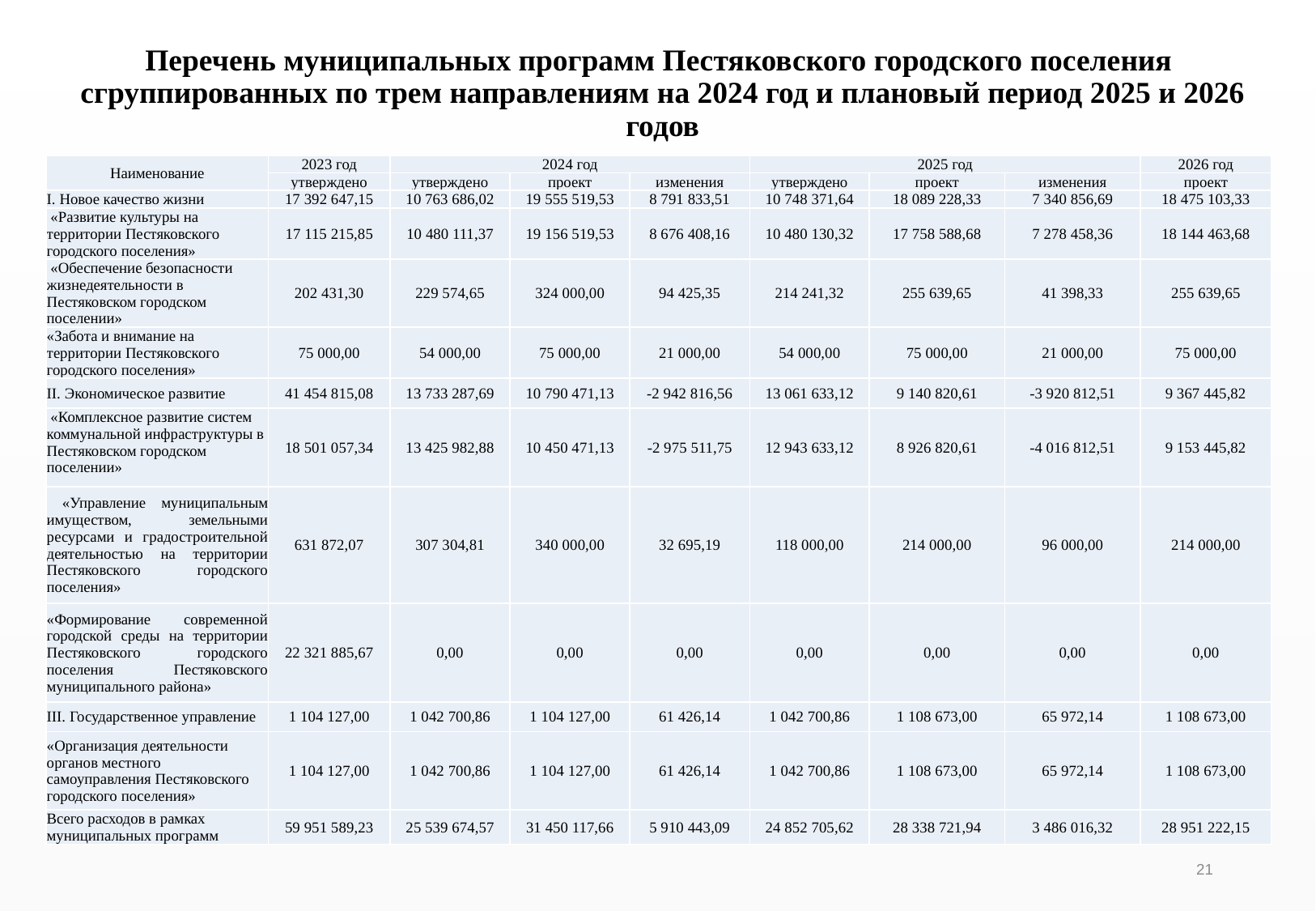

# Перечень муниципальных программ Пестяковского городского поселения  сгруппированных по трем направлениям на 2024 год и плановый период 2025 и 2026 годов
| Наименование | 2023 год | 2024 год |  |  | 2025 год |  |  | 2026 год |
| --- | --- | --- | --- | --- | --- | --- | --- | --- |
|  | утверждено | утверждено | проект | изменения | утверждено | проект | изменения | проект |
| I. Новое качество жизни | 17 392 647,15 | 10 763 686,02 | 19 555 519,53 | 8 791 833,51 | 10 748 371,64 | 18 089 228,33 | 7 340 856,69 | 18 475 103,33 |
| «Развитие культуры на территории Пестяковского городского поселения» | 17 115 215,85 | 10 480 111,37 | 19 156 519,53 | 8 676 408,16 | 10 480 130,32 | 17 758 588,68 | 7 278 458,36 | 18 144 463,68 |
| «Обеспечение безопасности жизнедеятельности в Пестяковском городском поселении» | 202 431,30 | 229 574,65 | 324 000,00 | 94 425,35 | 214 241,32 | 255 639,65 | 41 398,33 | 255 639,65 |
| «Забота и внимание на территории Пестяковского городского поселения» | 75 000,00 | 54 000,00 | 75 000,00 | 21 000,00 | 54 000,00 | 75 000,00 | 21 000,00 | 75 000,00 |
| II. Экономическое развитие | 41 454 815,08 | 13 733 287,69 | 10 790 471,13 | -2 942 816,56 | 13 061 633,12 | 9 140 820,61 | -3 920 812,51 | 9 367 445,82 |
| «Комплексное развитие систем коммунальной инфраструктуры в Пестяковском городском поселении» | 18 501 057,34 | 13 425 982,88 | 10 450 471,13 | -2 975 511,75 | 12 943 633,12 | 8 926 820,61 | -4 016 812,51 | 9 153 445,82 |
| «Управление муниципальным имуществом, земельными ресурсами и градостроительной деятельностью на территории Пестяковского городского поселения» | 631 872,07 | 307 304,81 | 340 000,00 | 32 695,19 | 118 000,00 | 214 000,00 | 96 000,00 | 214 000,00 |
| «Формирование современной городской среды на территории Пестяковского городского поселения Пестяковского муниципального района» | 22 321 885,67 | 0,00 | 0,00 | 0,00 | 0,00 | 0,00 | 0,00 | 0,00 |
| III. Государственное управление | 1 104 127,00 | 1 042 700,86 | 1 104 127,00 | 61 426,14 | 1 042 700,86 | 1 108 673,00 | 65 972,14 | 1 108 673,00 |
| «Организация деятельности органов местного самоуправления Пестяковского городского поселения» | 1 104 127,00 | 1 042 700,86 | 1 104 127,00 | 61 426,14 | 1 042 700,86 | 1 108 673,00 | 65 972,14 | 1 108 673,00 |
| Всего расходов в рамках муниципальных программ | 59 951 589,23 | 25 539 674,57 | 31 450 117,66 | 5 910 443,09 | 24 852 705,62 | 28 338 721,94 | 3 486 016,32 | 28 951 222,15 |
21